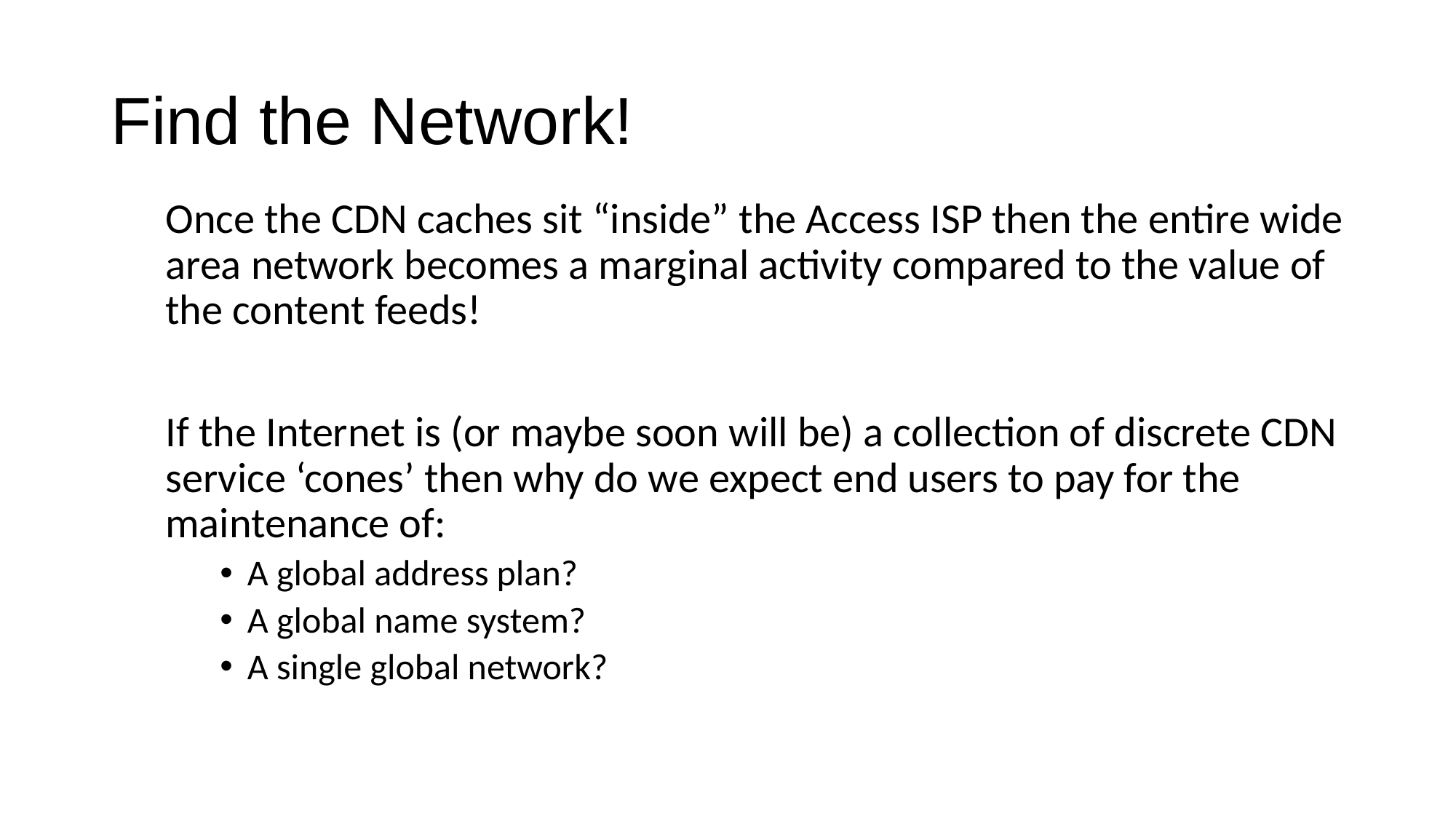

# Find the Network!
Once the CDN caches sit “inside” the Access ISP then the entire wide area network becomes a marginal activity compared to the value of the content feeds!

If the Internet is (or maybe soon will be) a collection of discrete CDN service ‘cones’ then why do we expect end users to pay for the maintenance of:
A global address plan?
A global name system?
A single global network?